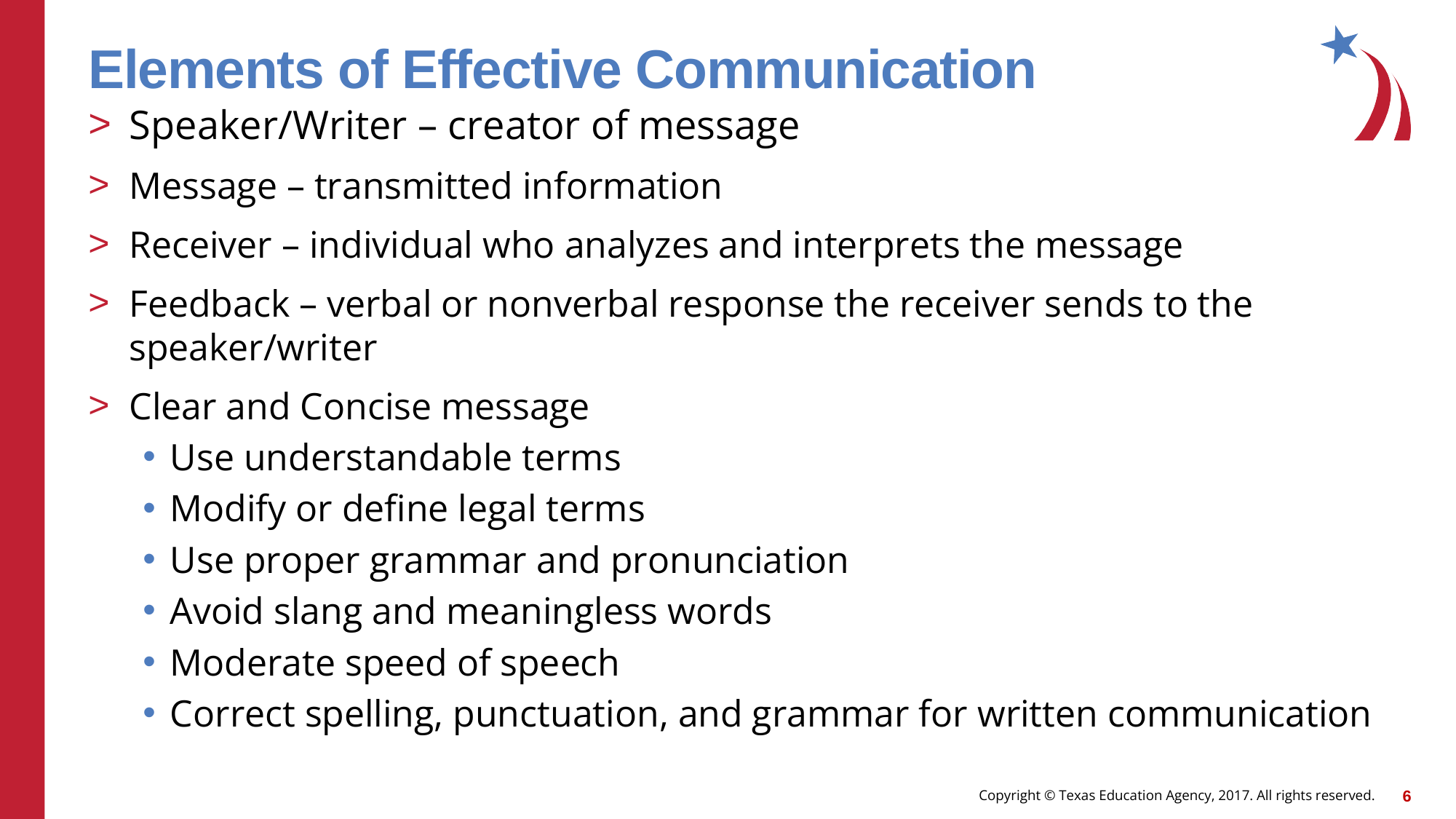

# Elements of Effective Communication
Speaker/Writer – creator of message
Message – transmitted information
Receiver – individual who analyzes and interprets the message
Feedback – verbal or nonverbal response the receiver sends to the speaker/writer
Clear and Concise message
Use understandable terms
Modify or define legal terms
Use proper grammar and pronunciation
Avoid slang and meaningless words
Moderate speed of speech
Correct spelling, punctuation, and grammar for written communication